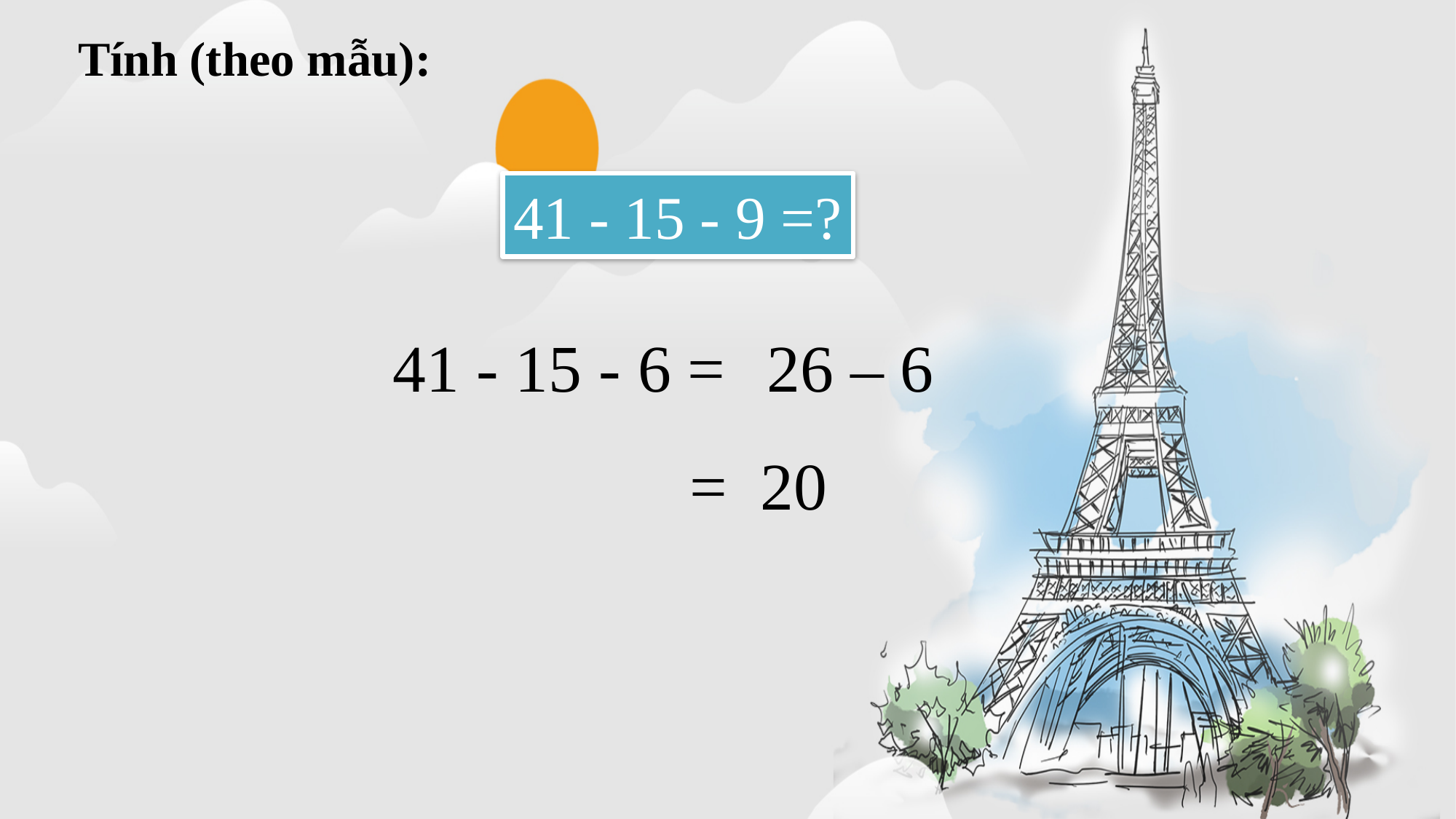

Tính (theo mẫu):
41 - 15 - 9 =?
41 - 15 - 6 =
26 – 6
=  20